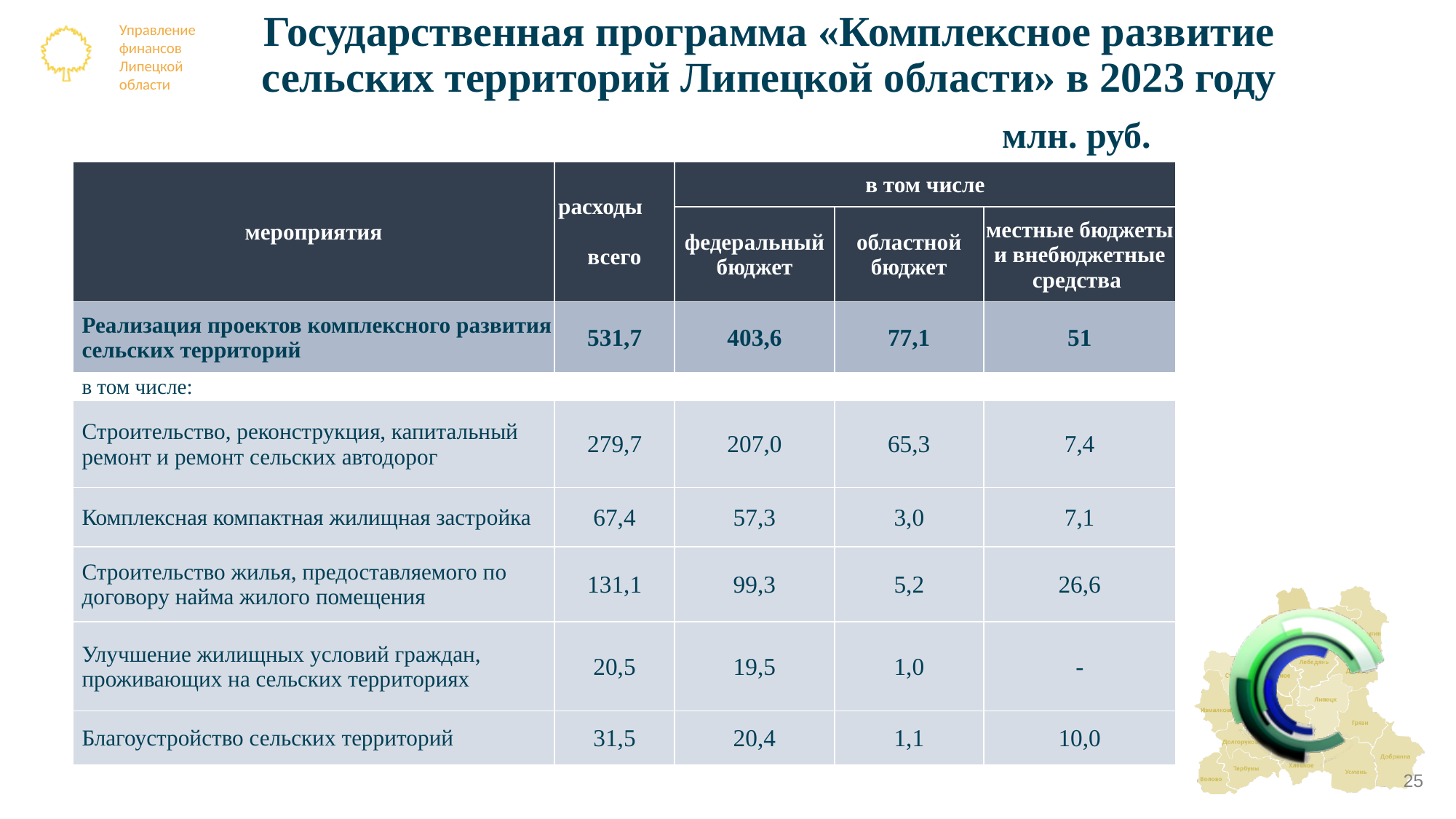

# Государственная программа «Комплексное развитие сельских территорий Липецкой области» в 2023 году
млн. руб.
| мероприятия | расходы всего | в том числе |  |  |
| --- | --- | --- | --- | --- |
|  |  | федеральный бюджет | областной бюджет | местные бюджеты и внебюджетные средства |
| Реализация проектов комплексного развития сельских территорий | 531,7 | 403,6 | 77,1 | 51 |
| в том числе: |  |  |  |  |
| Строительство, реконструкция, капитальный ремонт и ремонт сельских автодорог | 279,7 | 207,0 | 65,3 | 7,4 |
| Комплексная компактная жилищная застройка | 67,4 | 57,3 | 3,0 | 7,1 |
| Строительство жилья, предоставляемого по договору найма жилого помещения | 131,1 | 99,3 | 5,2 | 26,6 |
| Улучшение жилищных условий граждан, проживающих на сельских территориях | 20,5 | 19,5 | 1,0 | - |
| Благоустройство сельских территорий | 31,5 | 20,4 | 1,1 | 10,0 |
25